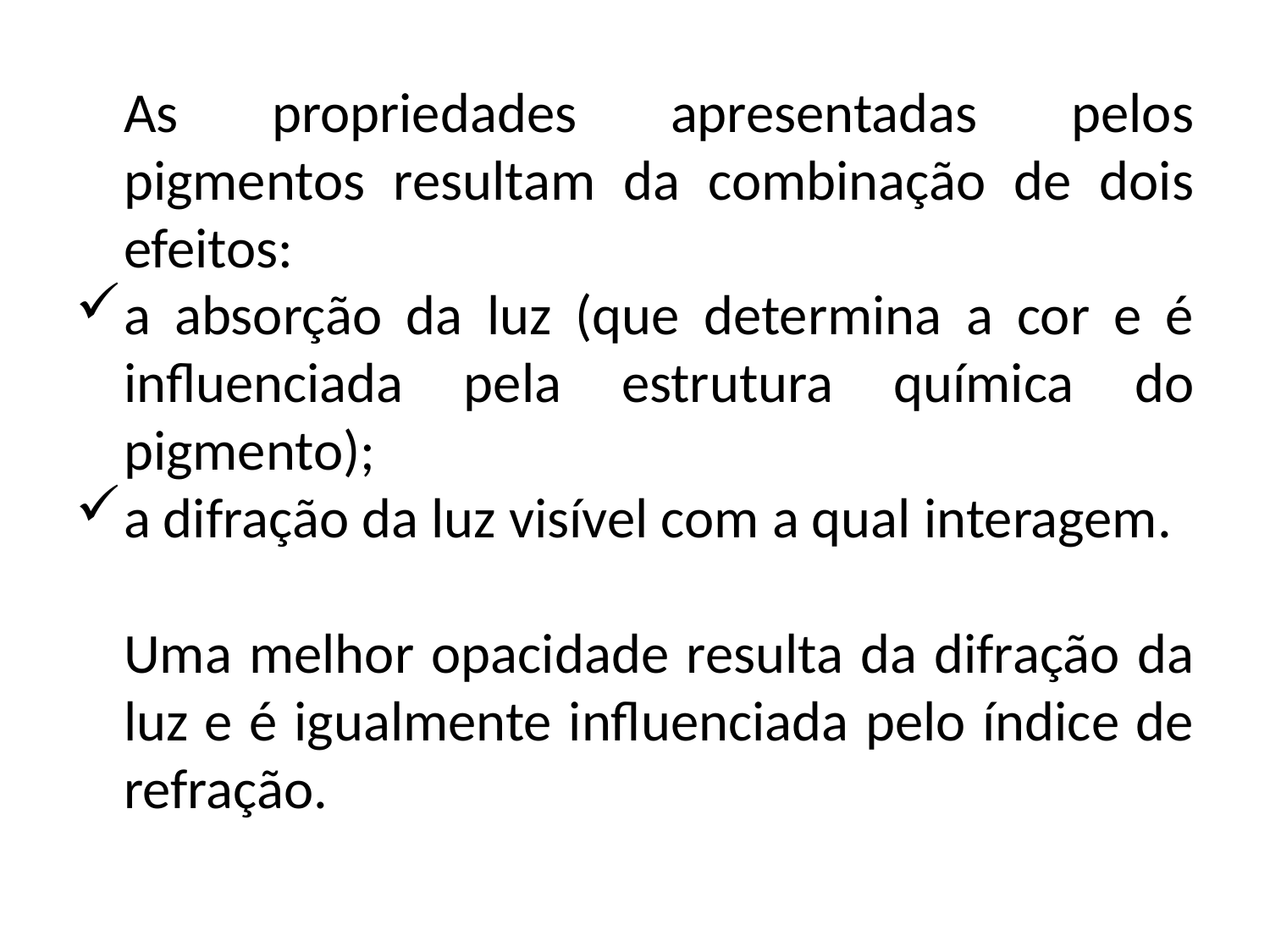

As propriedades apresentadas pelos pigmentos resultam da combinação de dois efeitos:
a absorção da luz (que determina a cor e é influenciada pela estrutura química do pigmento);
a difração da luz visível com a qual interagem.

	Uma melhor opacidade resulta da difração da luz e é igualmente influenciada pelo índice de refração.